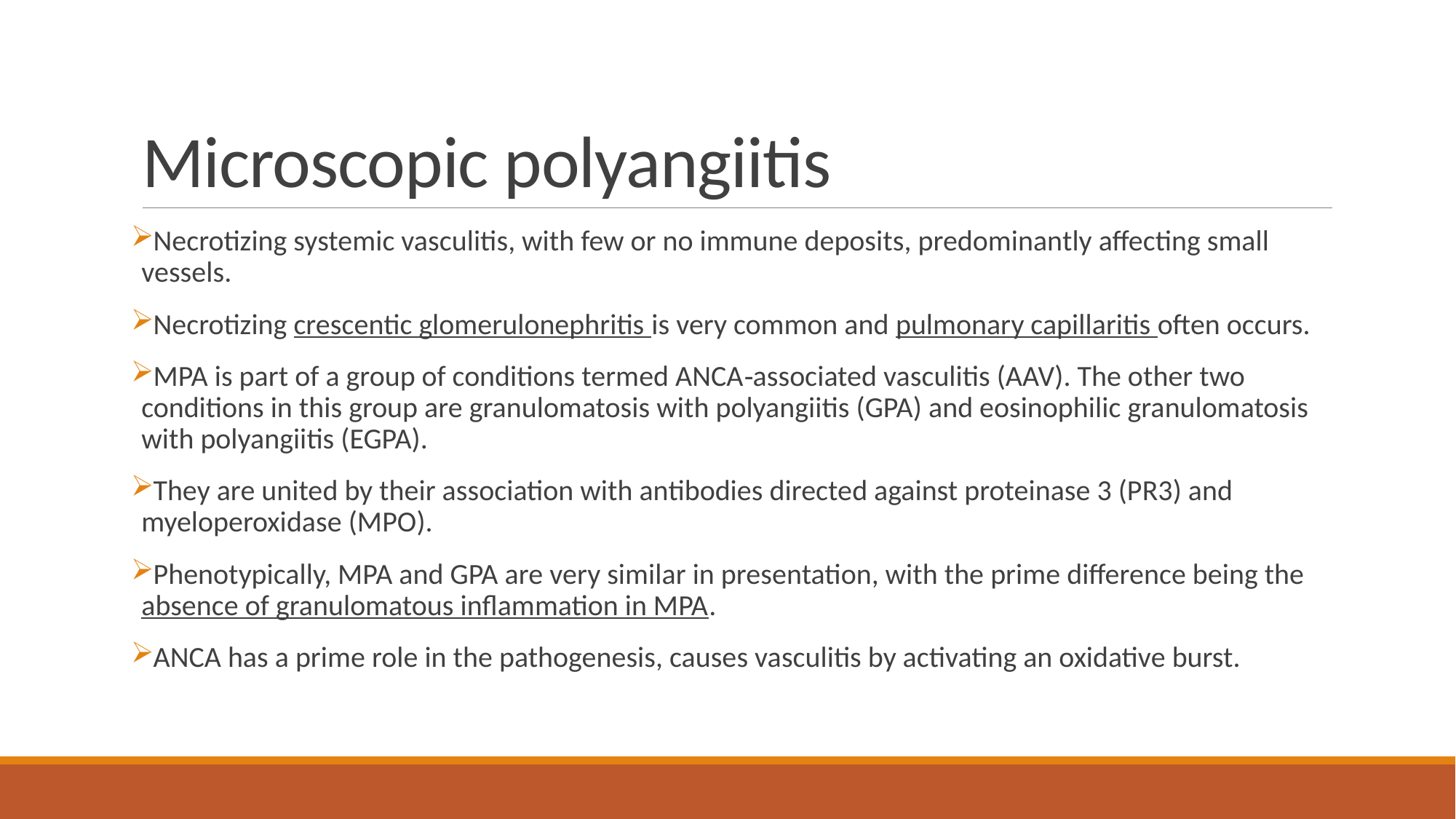

# Microscopic polyangiitis
Necrotizing systemic vasculitis, with few or no immune deposits, predominantly affecting small vessels.
Necrotizing crescentic glomerulonephritis is very common and pulmonary capillaritis often occurs.
MPA is part of a group of conditions termed ANCA‐associated vasculitis (AAV). The other two conditions in this group are granulomatosis with polyangiitis (GPA) and eosinophilic granulomatosis with polyangiitis (EGPA).
They are united by their association with antibodies directed against proteinase 3 (PR3) and myeloperoxidase (MPO).
Phenotypically, MPA and GPA are very similar in presentation, with the prime difference being the absence of granulomatous inflammation in MPA.
ANCA has a prime role in the pathogenesis, causes vasculitis by activating an oxidative burst.